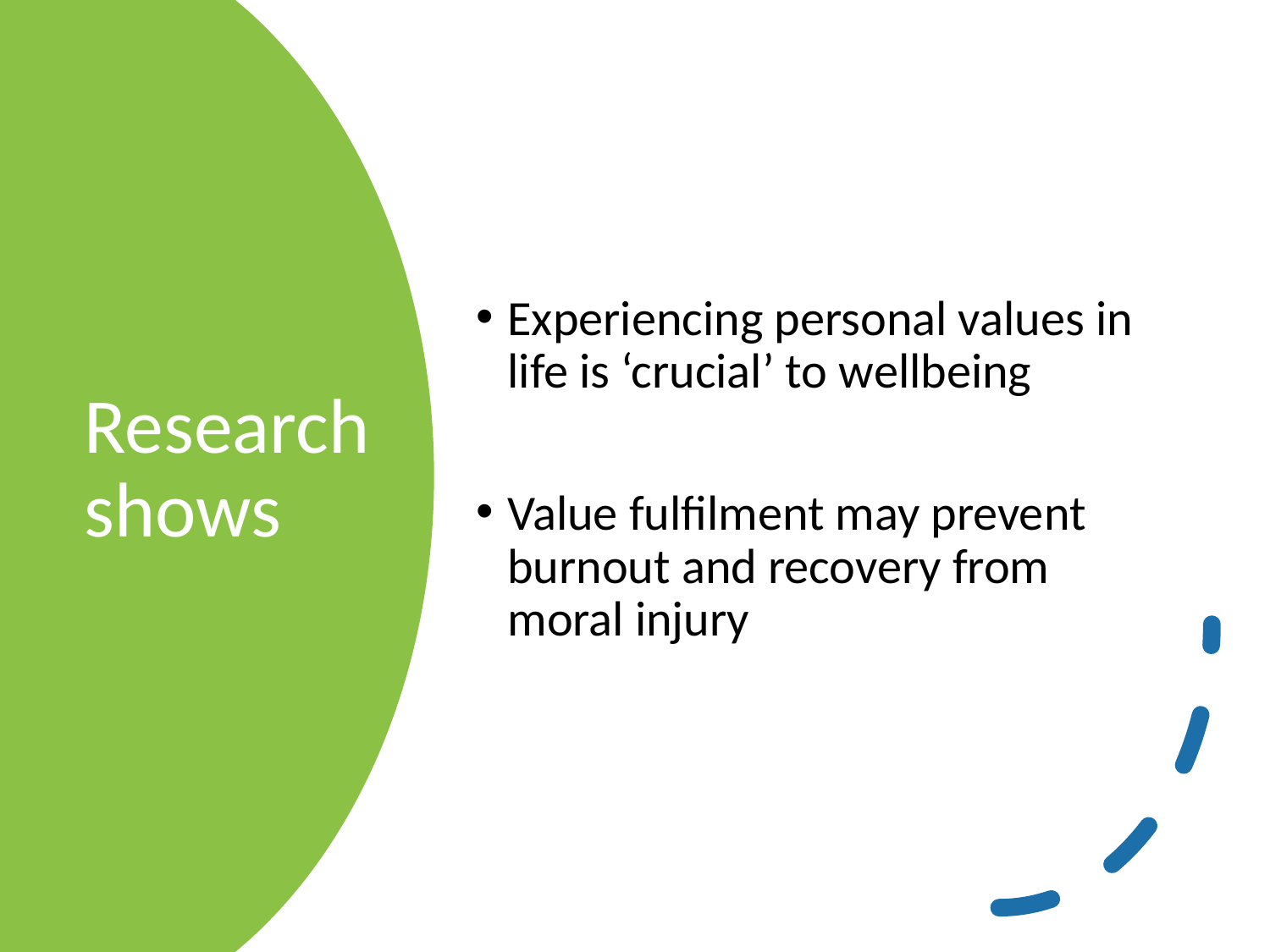

Experiencing personal values in life is ‘crucial’ to wellbeing

Value fulfilment may prevent burnout and recovery from moral injury
# Research shows